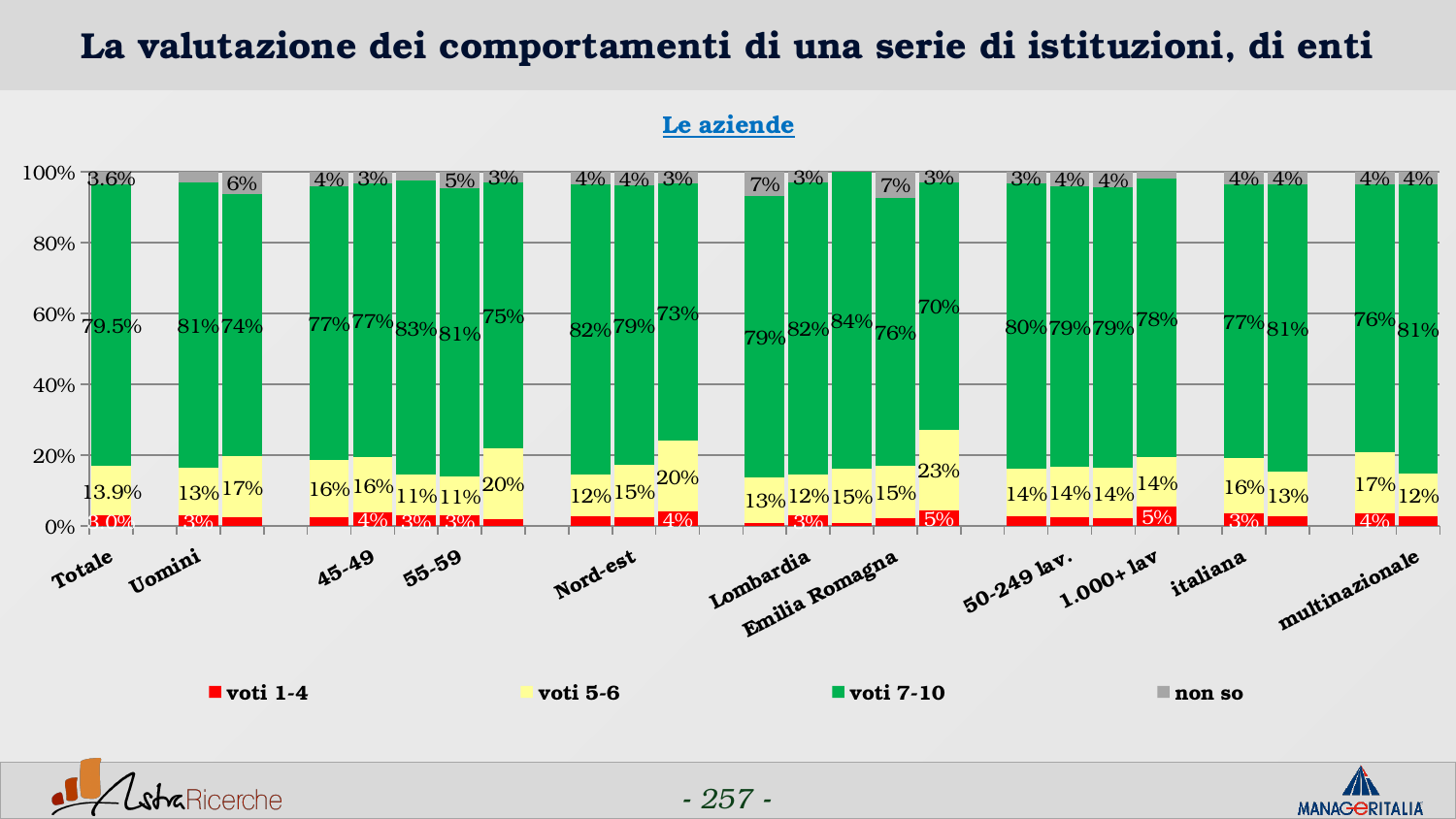

# La valutazione dei comportamenti di una serie di istituzioni, di enti

### Chart: Le aziende

| Category | voti 1-4 | voti 5-6 | voti 7-10 | non so |
|---|---|---|---|---|
| Totale | 0.030299999999999997 | 0.1391 | 0.7948000000000001 | 0.0358 |
|  | None | None | None | None |
| Uomini | 0.0313 | 0.1319 | 0.8073 | 0.0296 |
| Donne | 0.026000000000000002 | 0.171 | 0.7398 | 0.0632 |
|  | None | None | None | None |
| <44 | 0.026000000000000002 | 0.16149999999999998 | 0.7707999999999999 | 0.0417 |
| 45-49 | 0.0383 | 0.1568 | 0.77 | 0.0348 |
| 50-54 | 0.030899999999999997 | 0.114 | 0.8290000000000001 | 0.026099999999999998 |
| 55-59 | 0.0308 | 0.1092 | 0.8123 | 0.047599999999999996 |
| 60+ | 0.020499999999999997 | 0.2 | 0.7487 | 0.0308 |
|  | None | None | None | None |
| Nord-ovest | 0.0276 | 0.1189 | 0.8173999999999999 | 0.0361 |
| Nord-est | 0.0259 | 0.1466 | 0.7888 | 0.0388 |
| Centro/Sud | 0.0406 | 0.1993 | 0.7269 | 0.0332 |
|  | None | None | None | None |
| Piemonte | 0.0086 | 0.1293 | 0.7931 | 0.069 |
| Lombardia | 0.030899999999999997 | 0.1158 | 0.8223999999999999 | 0.030899999999999997 |
| Veneto | 0.009399999999999999 | 0.1509 | 0.8395999999999999 | 0.0 |
| Emilia Romagna | 0.0213 | 0.1489 | 0.7553 | 0.0745 |
| Lazio | 0.0451 | 0.2256 | 0.6992 | 0.0301 |
|  | None | None | None | None |
| 1-50 lav. | 0.0275 | 0.1353 | 0.8034 | 0.0338 |
| 50-249 lav. | 0.0255 | 0.1404 | 0.7936 | 0.0404 |
| 250-999 lav. | 0.022099999999999998 | 0.1434 | 0.7904000000000001 | 0.0441 |
| 1.000+ lav | 0.054900000000000004 | 0.1392 | 0.7848 | 0.021099999999999997 |
|  | None | None | None | None |
| italiana | 0.0349 | 0.15710000000000002 | 0.7714 | 0.0365 |
| estera | 0.0268 | 0.1253 | 0.8127 | 0.0353 |
|  | None | None | None | None |
| nazionale | 0.0359 | 0.17170000000000002 | 0.7565000000000001 | 0.0359 |
| multinazionale | 0.0273 | 0.122 | 0.8149 | 0.0358 |